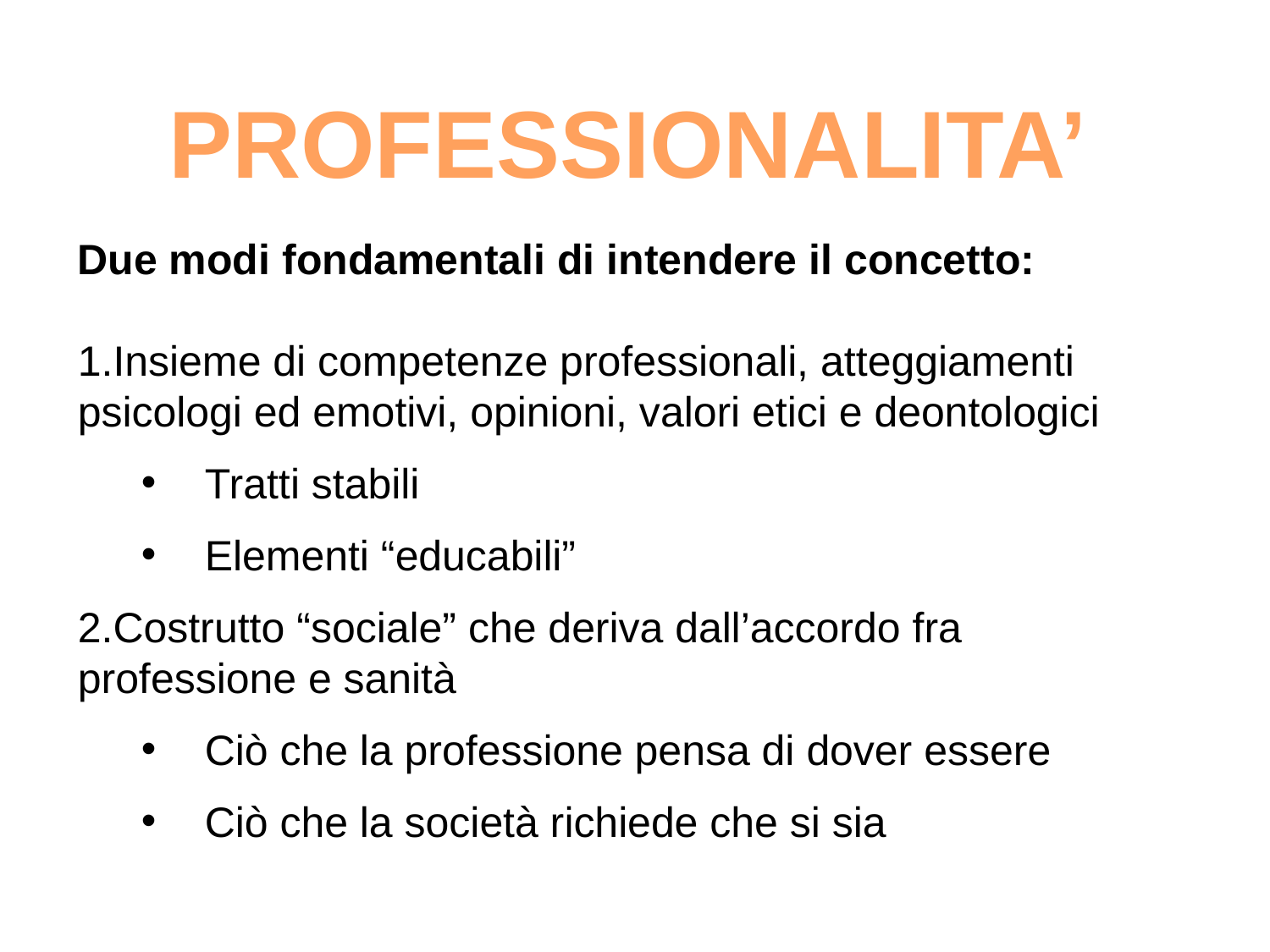

PROFESSIONALITA’
Due modi fondamentali di intendere il concetto:

Insieme di competenze professionali, atteggiamenti psicologi ed emotivi, opinioni, valori etici e deontologici
Tratti stabili
Elementi “educabili”
Costrutto “sociale” che deriva dall’accordo fra professione e sanità
Ciò che la professione pensa di dover essere
Ciò che la società richiede che si sia